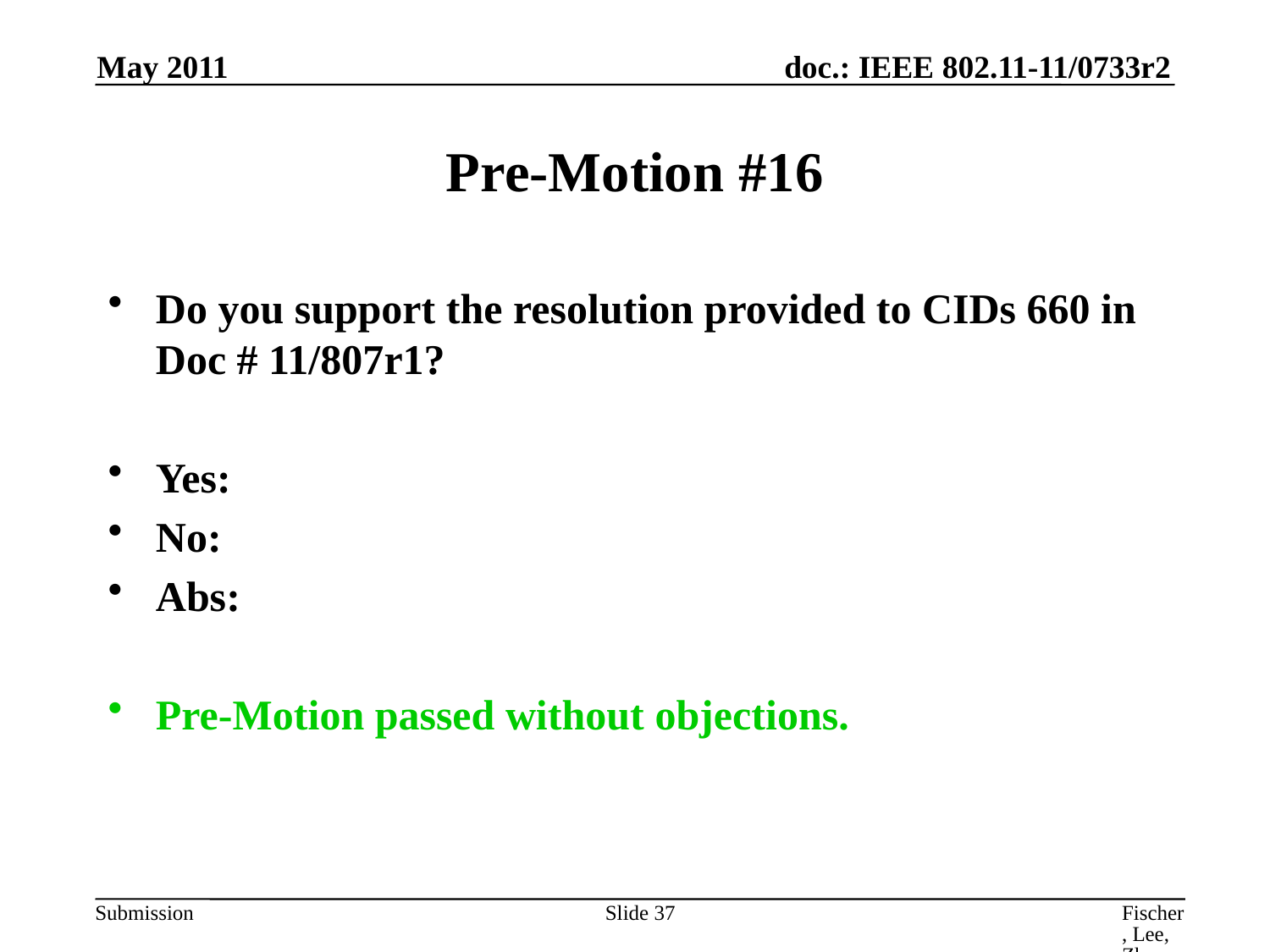

May 2011
# Pre-Motion #16
Do you support the resolution provided to CIDs 660 in Doc # 11/807r1?

Yes:
No:
Abs:

Pre-Motion passed without objections.

Slide 37
Fischer, Lee, Zhu